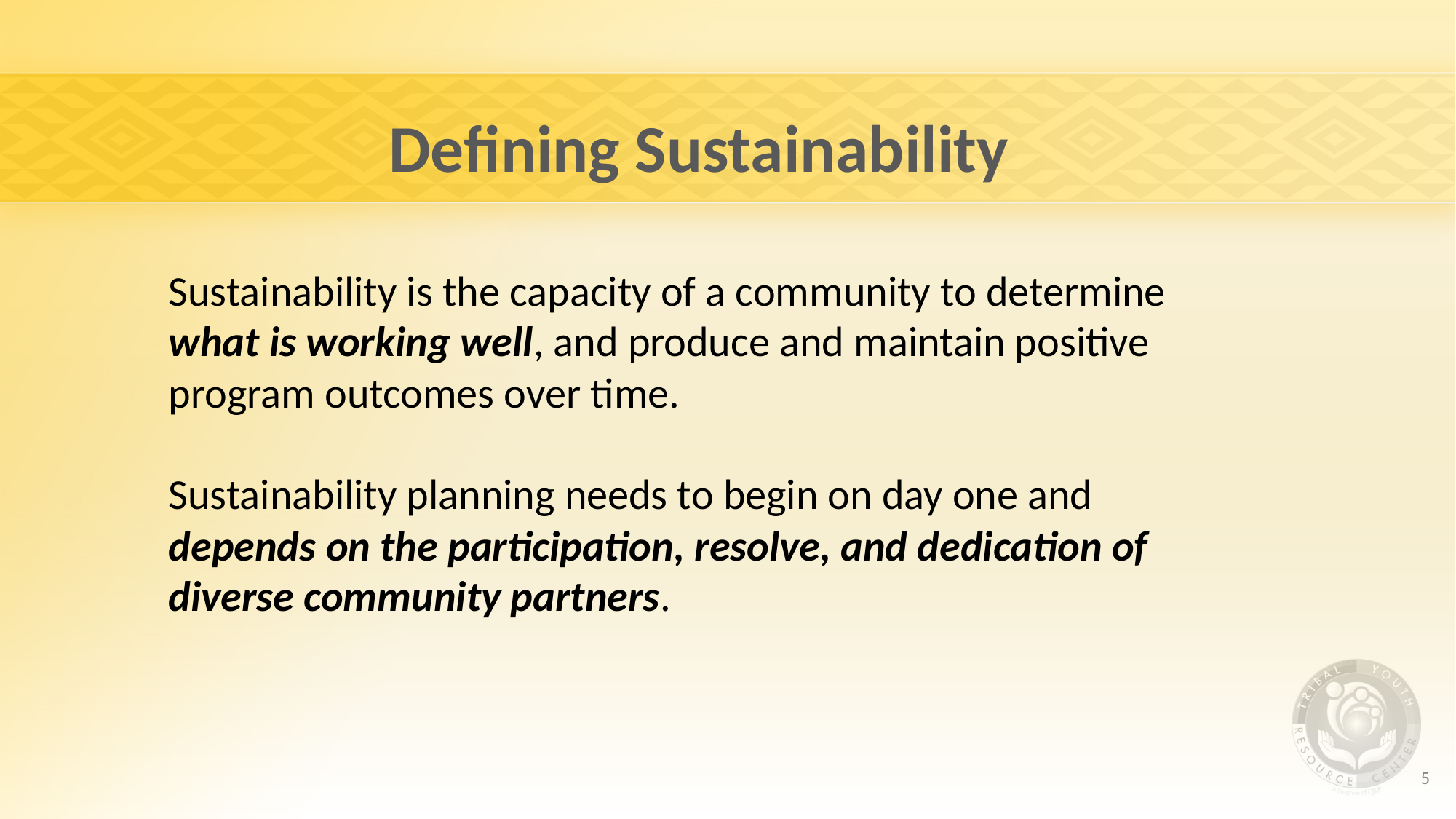

# Defining Sustainability
Sustainability is the capacity of a community to determine what is working well, and produce and maintain positive program outcomes over time.

Sustainability planning needs to begin on day one and depends on the participation, resolve, and dedication of diverse community partners.
5